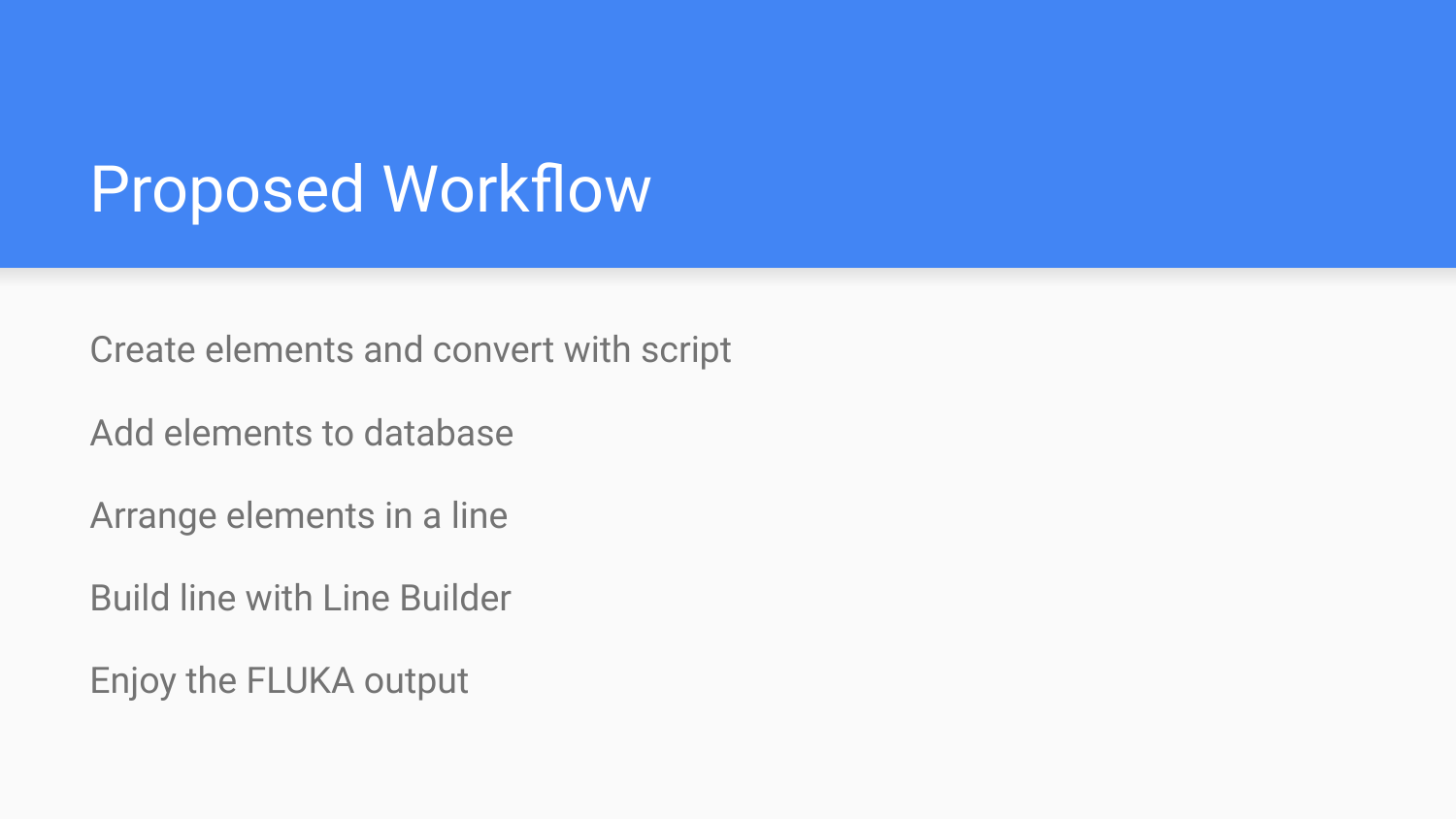

# Proposed Workflow
Create elements and convert with script
Add elements to database
Arrange elements in a line
Build line with Line Builder
Enjoy the FLUKA output